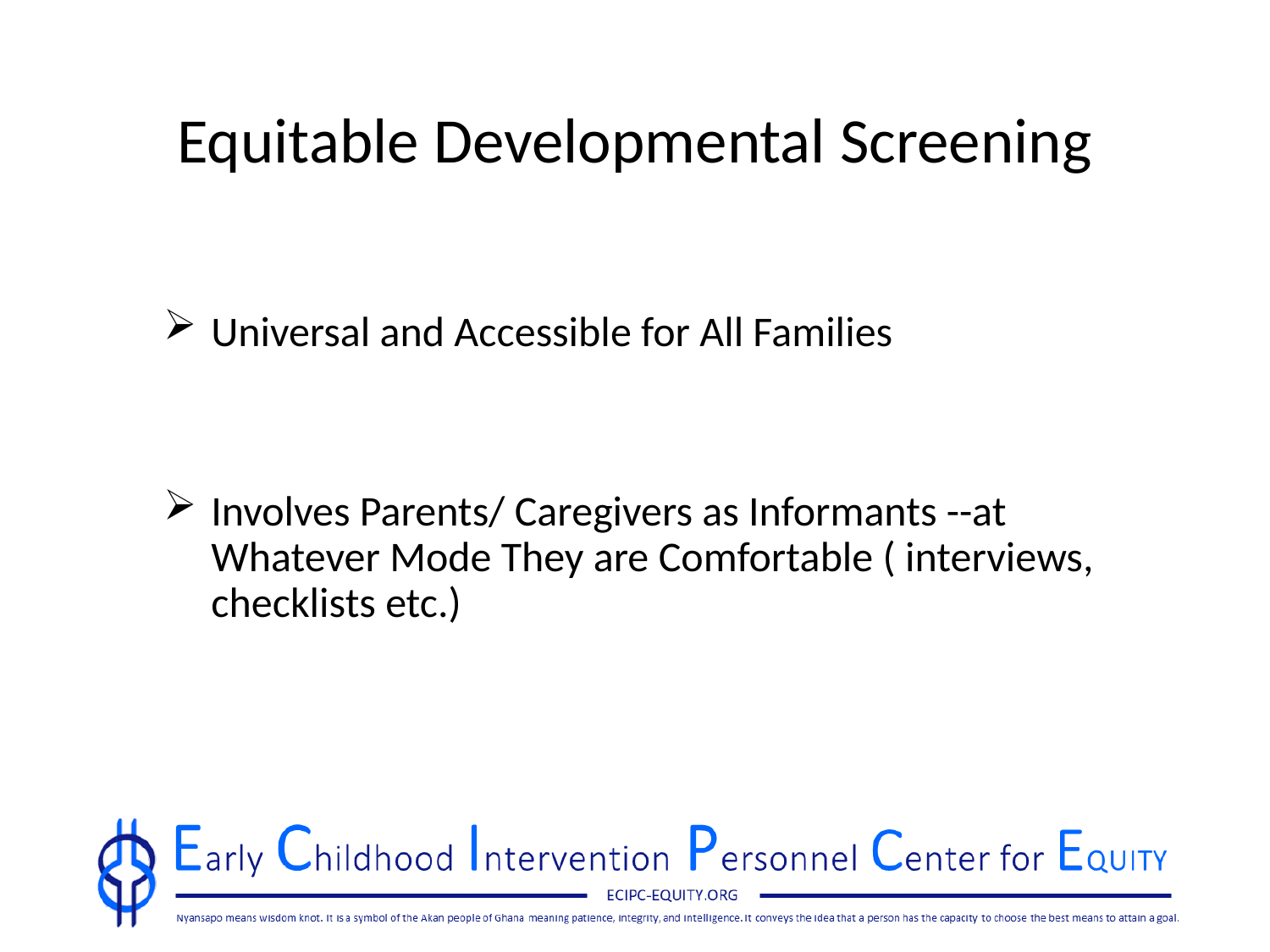

# Equitable Developmental Screening

Universal and Accessible for All Families

Involves Parents/ Caregivers as Informants --at Whatever Mode They are Comfortable ( interviews, checklists etc.)